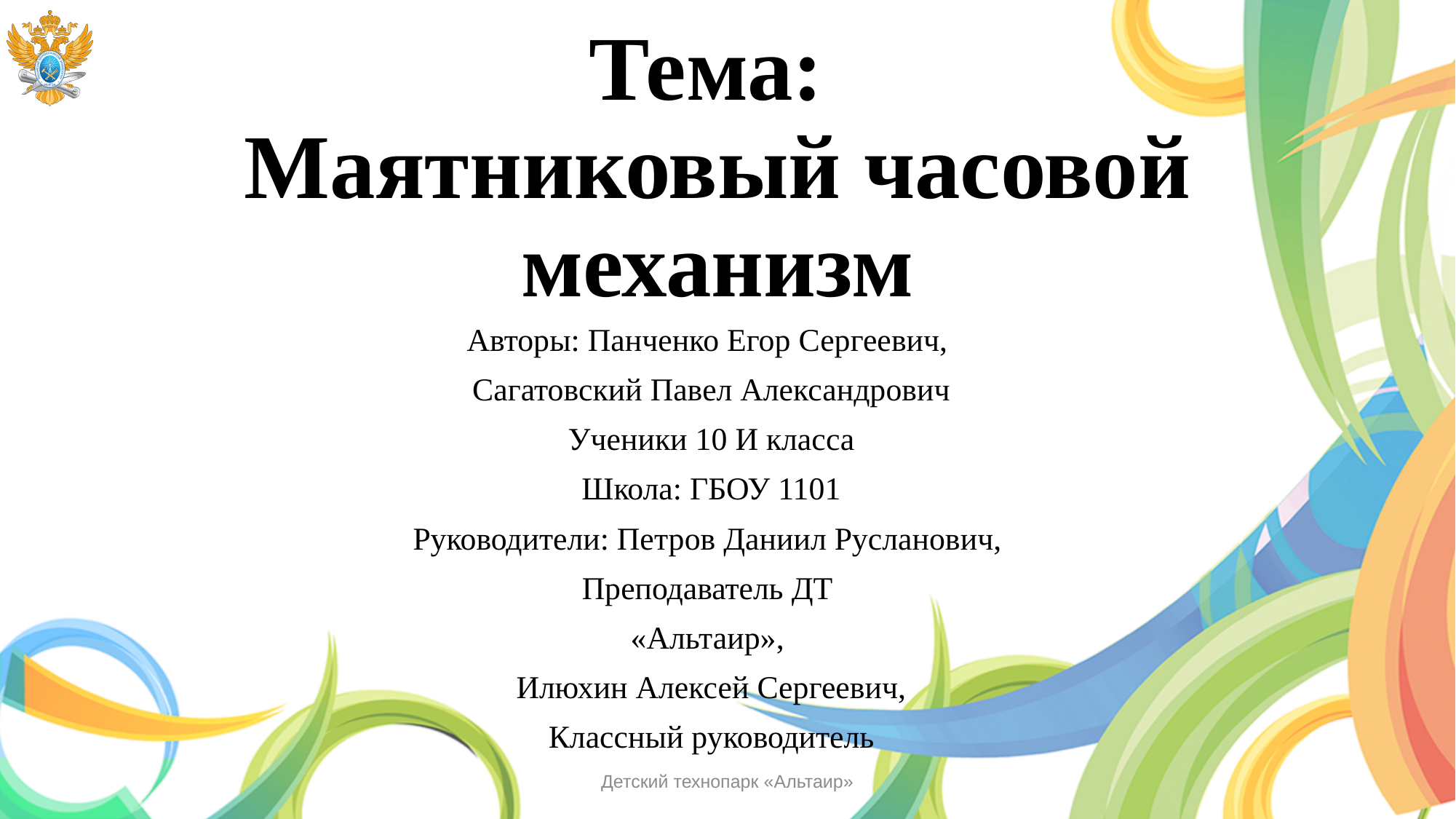

# Тема: Маятниковый часовой механизм
Авторы: Панченко Егор Сергеевич,
Сагатовский Павел Александрович
Ученики 10 И класса
Школа: ГБОУ 1101
Руководители: Петров Даниил Русланович,
Преподаватель ДТ
«Альтаир»,
Илюхин Алексей Сергеевич,
Классный руководитель
Детский технопарк «Альтаир»